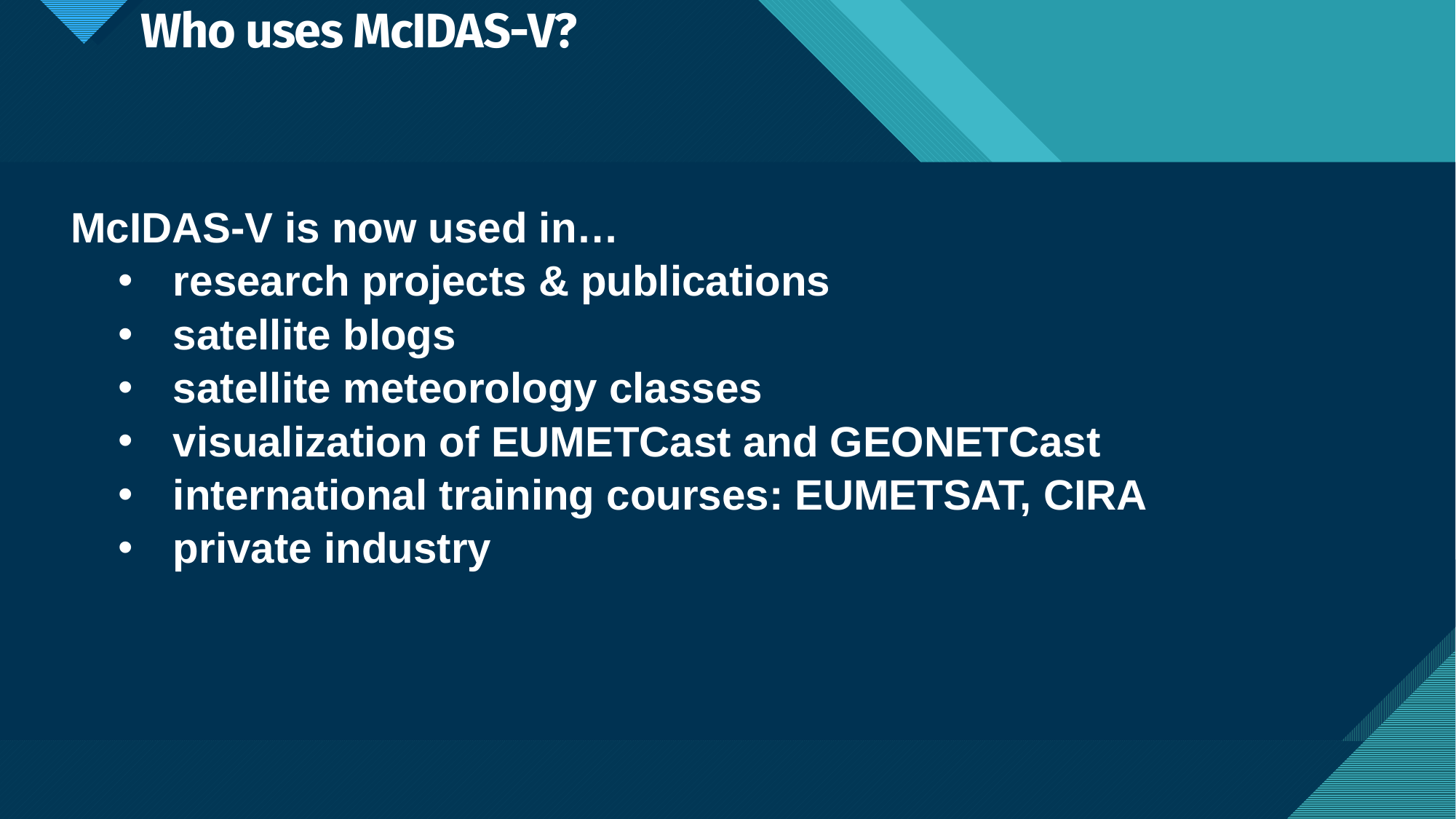

# Who uses McIDAS-V?
McIDAS-V is now used in…
research projects & publications
satellite blogs
satellite meteorology classes
visualization of EUMETCast and GEONETCast
international training courses: EUMETSAT, CIRA
private industry